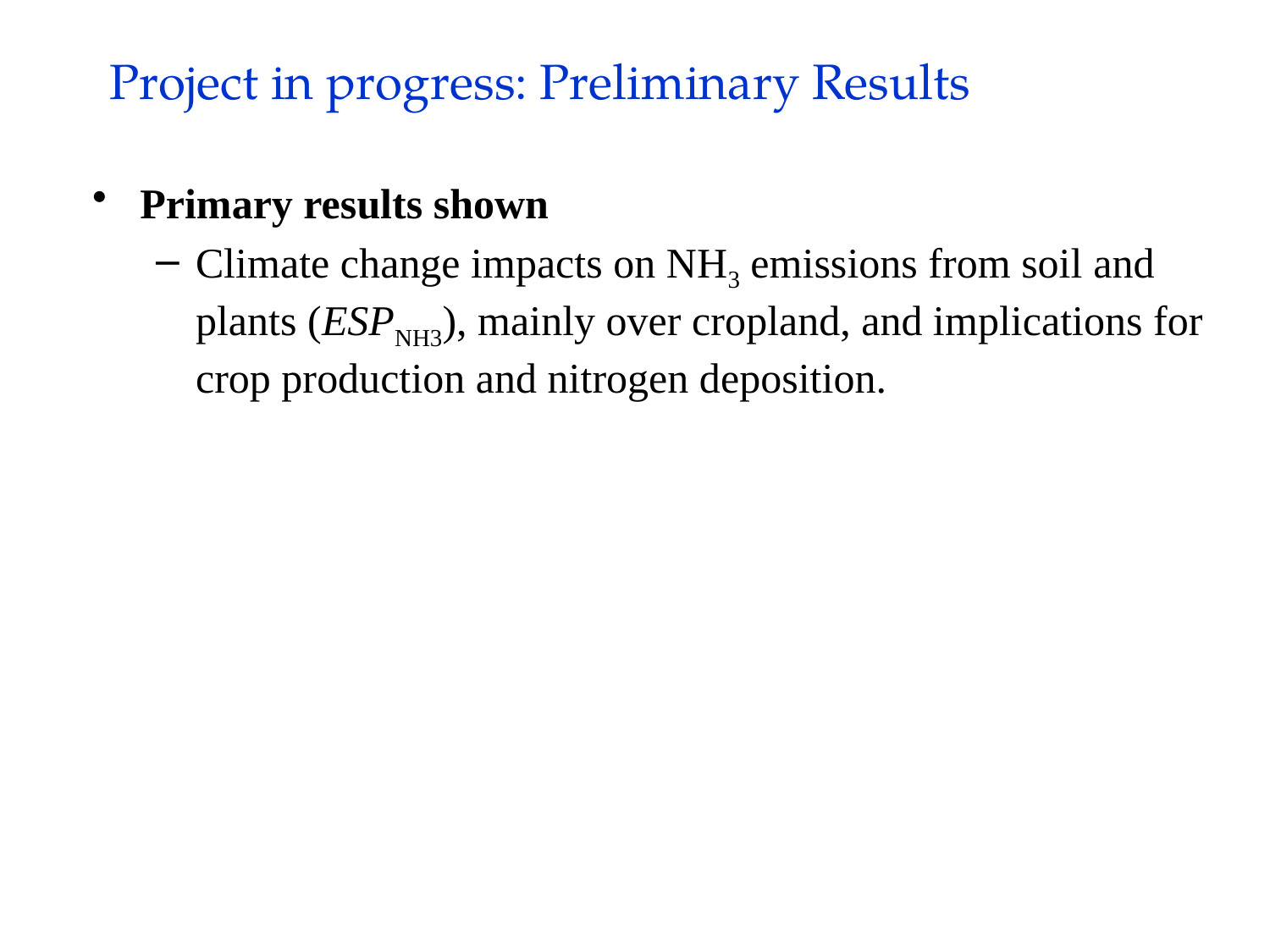

Project in progress: Preliminary Results
Primary results shown
Climate change impacts on NH3 emissions from soil and plants (ESPNH3), mainly over cropland, and implications for crop production and nitrogen deposition.